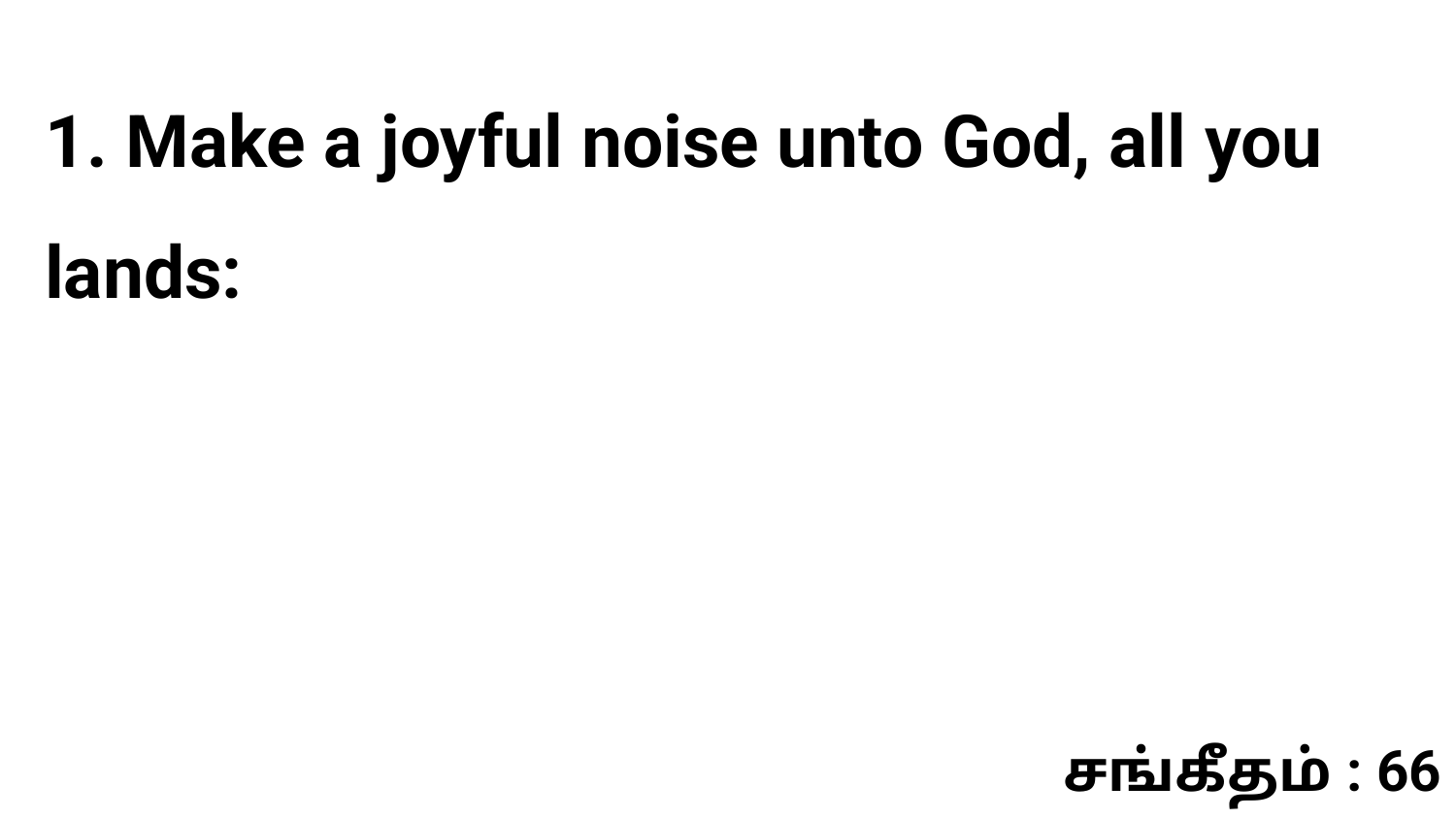

1. Make a joyful noise unto God, all you lands:
சங்கீதம் : 66